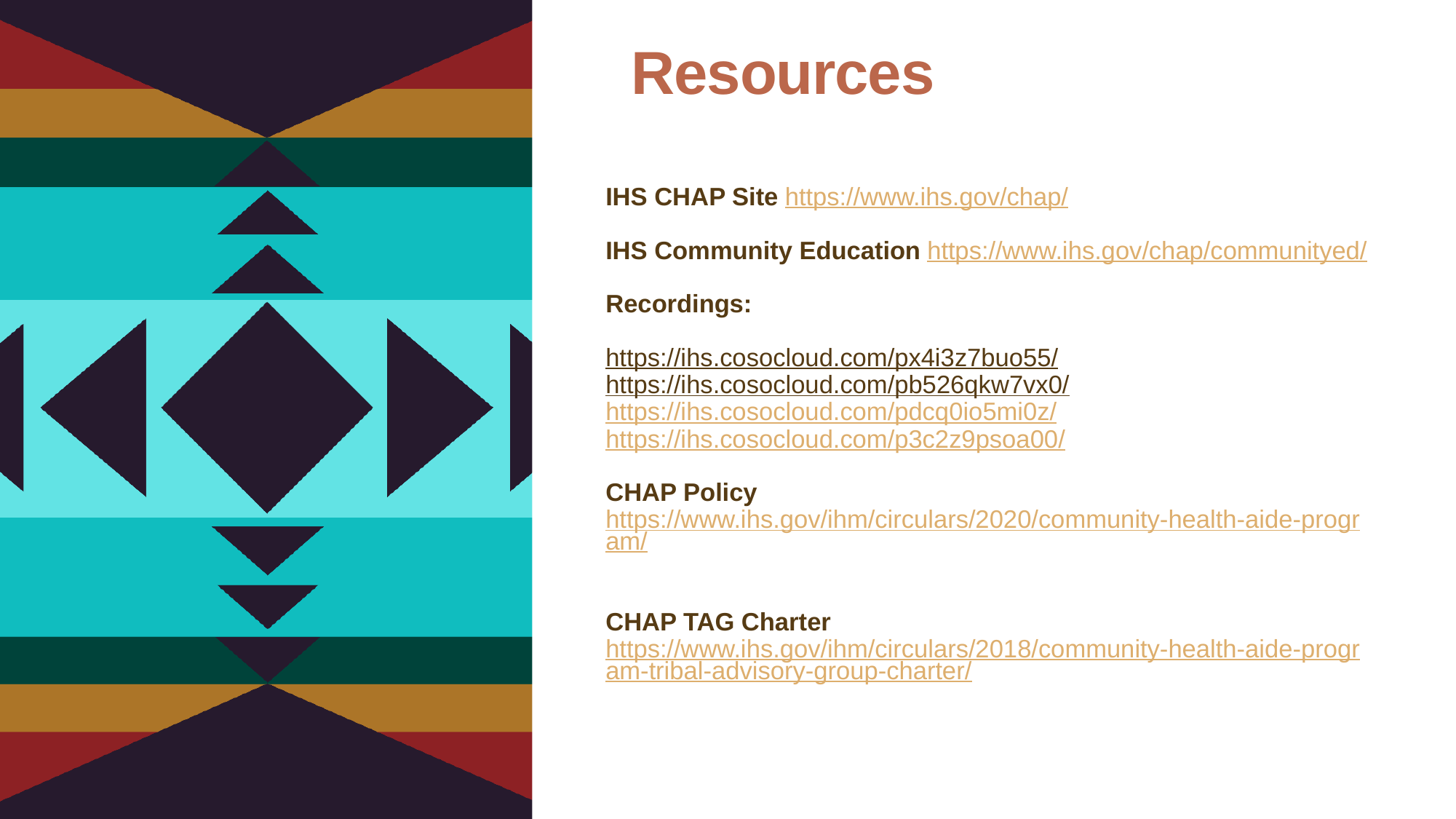

# Resources
IHS CHAP Site https://www.ihs.gov/chap/
IHS Community Education https://www.ihs.gov/chap/communityed/
Recordings:
https://ihs.cosocloud.com/px4i3z7buo55/  https://ihs.cosocloud.com/pb526qkw7vx0/  https://ihs.cosocloud.com/pdcq0io5mi0z/  https://ihs.cosocloud.com/p3c2z9psoa00/
CHAP Policy https://www.ihs.gov/ihm/circulars/2020/community-health-aide-program/
CHAP TAG Charter https://www.ihs.gov/ihm/circulars/2018/community-health-aide-program-tribal-advisory-group-charter/